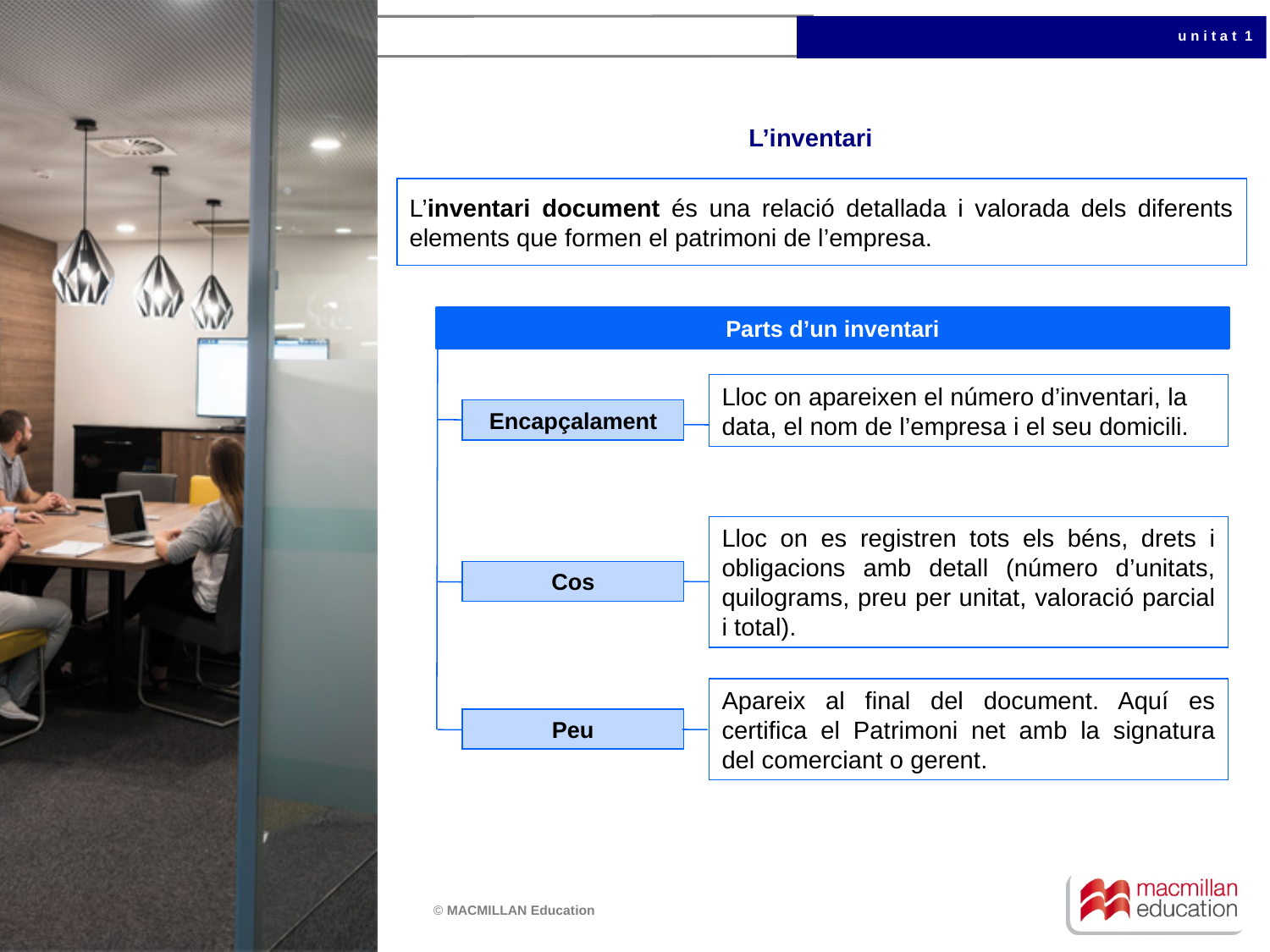

# L’inventari
L’inventari document és una relació detallada i valorada dels diferents elements que formen el patrimoni de l’empresa.
Parts d’un inventari
Lloc on apareixen el número d’inventari, la data, el nom de l’empresa i el seu domicili.
Encapçalament
Lloc on es registren tots els béns, drets i obligacions amb detall (número d’unitats, quilograms, preu per unitat, valoració parcial i total).
Cos
Apareix al final del document. Aquí es certifica el Patrimoni net amb la signatura del comerciant o gerent.
Peu